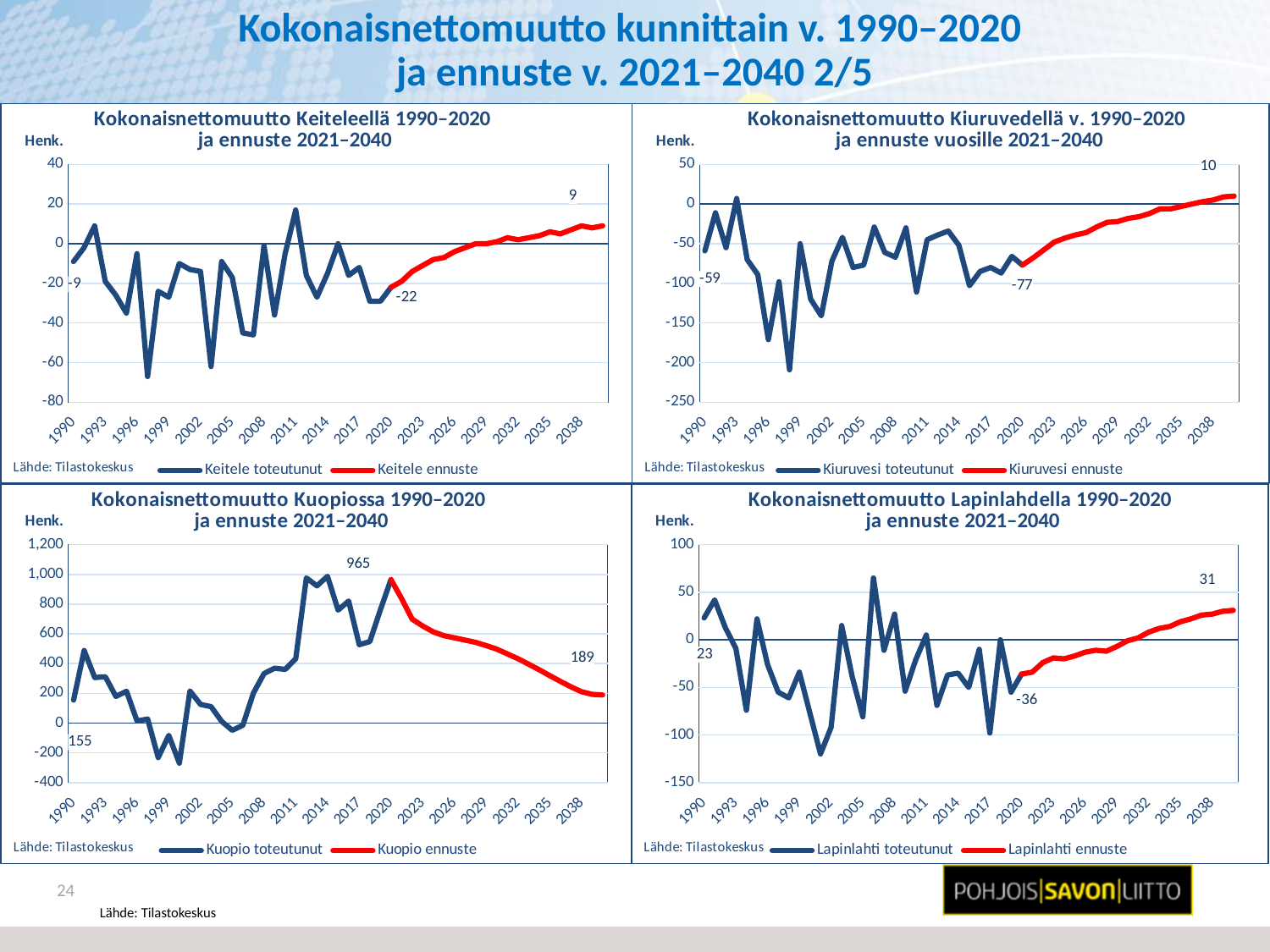

# Kokonaisnettomuutto kunnittain v. 1990–2020 ja ennuste v. 2021–2040 2/5

### Chart: Kokonaisnettomuutto Keiteleellä 1990–2020
ja ennuste 2021–2040

| Category | Keitele toteutunut | Keitele ennuste |
|---|---|---|
| 1990 | -9.0 | None |
| 1991 | -2.0 | None |
| 1992 | 9.0 | None |
| 1993 | -19.0 | None |
| 1994 | -26.0 | None |
| 1995 | -35.0 | None |
| 1996 | -5.0 | None |
| 1997 | -67.0 | None |
| 1998 | -24.0 | None |
| 1999 | -27.0 | None |
| 2000 | -10.0 | None |
| 2001 | -13.0 | None |
| 2002 | -14.0 | None |
| 2003 | -62.0 | None |
| 2004 | -9.0 | None |
| 2005 | -17.0 | None |
| 2006 | -45.0 | None |
| 2007 | -46.0 | None |
| 2008 | -1.0 | None |
| 2009 | -36.0 | None |
| 2010 | -5.0 | None |
| 2011 | 17.0 | None |
| 2012 | -16.0 | None |
| 2013 | -27.0 | None |
| 2014 | -15.0 | None |
| 2015 | 0.0 | None |
| 2016 | -16.0 | None |
| 2017 | -12.0 | None |
| 2018 | -29.0 | None |
| 2019 | -29.0 | None |
| 2020 | -22.0 | -22.0 |
| 2021 | None | -19.0 |
| 2022 | None | -14.0 |
| 2023 | None | -11.0 |
| 2024 | None | -8.0 |
| 2025 | None | -7.0 |
| 2026 | None | -4.0 |
| 2027 | None | -2.0 |
| 2028 | None | 0.0 |
| 2029 | None | 0.0 |
| 2030 | None | 1.0 |
| 2031 | None | 3.0 |
| 2032 | None | 2.0 |
| 2033 | None | 3.0 |
| 2034 | None | 4.0 |
| 2035 | None | 6.0 |
| 2036 | None | 5.0 |
| 2037 | None | 7.0 |
| 2038 | None | 9.0 |
| 2039 | None | 8.0 |
| 2040 | None | 9.0 |

### Chart: Kokonaisnettomuutto Kiuruvedellä v. 1990–2020
ja ennuste vuosille 2021–2040

| Category | Kiuruvesi toteutunut | Kiuruvesi ennuste |
|---|---|---|
| 1990 | -59.0 | None |
| 1991 | -11.0 | None |
| 1992 | -55.0 | None |
| 1993 | 7.0 | None |
| 1994 | -70.0 | None |
| 1995 | -89.0 | None |
| 1996 | -171.0 | None |
| 1997 | -98.0 | None |
| 1998 | -209.0 | None |
| 1999 | -50.0 | None |
| 2000 | -120.0 | None |
| 2001 | -141.0 | None |
| 2002 | -72.0 | None |
| 2003 | -42.0 | None |
| 2004 | -80.0 | None |
| 2005 | -77.0 | None |
| 2006 | -29.0 | None |
| 2007 | -61.0 | None |
| 2008 | -67.0 | None |
| 2009 | -30.0 | None |
| 2010 | -111.0 | None |
| 2011 | -45.0 | None |
| 2012 | -39.0 | None |
| 2013 | -34.0 | None |
| 2014 | -52.0 | None |
| 2015 | -103.0 | None |
| 2016 | -85.0 | None |
| 2017 | -80.0 | None |
| 2018 | -87.0 | None |
| 2019 | -66.0 | None |
| 2020 | -77.0 | -77.0 |
| 2021 | None | -68.0 |
| 2022 | None | -58.0 |
| 2023 | None | -48.0 |
| 2024 | None | -43.0 |
| 2025 | None | -39.0 |
| 2026 | None | -36.0 |
| 2027 | None | -29.0 |
| 2028 | None | -23.0 |
| 2029 | None | -22.0 |
| 2030 | None | -18.0 |
| 2031 | None | -16.0 |
| 2032 | None | -12.0 |
| 2033 | None | -6.0 |
| 2034 | None | -6.0 |
| 2035 | None | -3.0 |
| 2036 | None | 0.0 |
| 2037 | None | 3.0 |
| 2038 | None | 5.0 |
| 2039 | None | 9.0 |
| 2040 | None | 10.0 |

### Chart: Kokonaisnettomuutto Kuopiossa 1990–2020
ja ennuste 2021–2040

| Category | Kuopio toteutunut | Kuopio ennuste |
|---|---|---|
| 1990 | 155.0 | None |
| 1991 | 488.0 | None |
| 1992 | 306.0 | None |
| 1993 | 311.0 | None |
| 1994 | 179.0 | None |
| 1995 | 214.0 | None |
| 1996 | 14.0 | None |
| 1997 | 27.0 | None |
| 1998 | -232.0 | None |
| 1999 | -83.0 | None |
| 2000 | -270.0 | None |
| 2001 | 216.0 | None |
| 2002 | 125.0 | None |
| 2003 | 110.0 | None |
| 2004 | 11.0 | None |
| 2005 | -49.0 | None |
| 2006 | -15.0 | None |
| 2007 | 202.0 | None |
| 2008 | 333.0 | None |
| 2009 | 369.0 | None |
| 2010 | 361.0 | None |
| 2011 | 433.0 | None |
| 2012 | 976.0 | None |
| 2013 | 923.0 | None |
| 2014 | 987.0 | None |
| 2015 | 760.0 | None |
| 2016 | 821.0 | None |
| 2017 | 527.0 | None |
| 2018 | 548.0 | None |
| 2019 | 762.0 | None |
| 2020 | 965.0 | 965.0 |
| 2021 | None | 838.0 |
| 2022 | None | 699.0 |
| 2023 | None | 653.0 |
| 2024 | None | 613.0 |
| 2025 | None | 588.0 |
| 2026 | None | 573.0 |
| 2027 | None | 558.0 |
| 2028 | None | 543.0 |
| 2029 | None | 521.0 |
| 2030 | None | 497.0 |
| 2031 | None | 465.0 |
| 2032 | None | 433.0 |
| 2033 | None | 396.0 |
| 2034 | None | 359.0 |
| 2035 | None | 319.0 |
| 2036 | None | 281.0 |
| 2037 | None | 244.0 |
| 2038 | None | 211.0 |
| 2039 | None | 193.0 |
| 2040 | None | 189.0 |

### Chart: Kokonaisnettomuutto Lapinlahdella 1990–2020
ja ennuste 2021–2040

| Category | Lapinlahti toteutunut | Lapinlahti ennuste |
|---|---|---|
| 1990 | 23.0 | None |
| 1991 | 42.0 | None |
| 1992 | 13.0 | None |
| 1993 | -9.0 | None |
| 1994 | -74.0 | None |
| 1995 | 22.0 | None |
| 1996 | -26.0 | None |
| 1997 | -55.0 | None |
| 1998 | -61.0 | None |
| 1999 | -34.0 | None |
| 2000 | -77.0 | None |
| 2001 | -120.0 | None |
| 2002 | -92.0 | None |
| 2003 | 15.0 | None |
| 2004 | -39.0 | None |
| 2005 | -81.0 | None |
| 2006 | 65.0 | None |
| 2007 | -11.0 | None |
| 2008 | 27.0 | None |
| 2009 | -54.0 | None |
| 2010 | -21.0 | None |
| 2011 | 5.0 | None |
| 2012 | -69.0 | None |
| 2013 | -37.0 | None |
| 2014 | -35.0 | None |
| 2015 | -50.0 | None |
| 2016 | -10.0 | None |
| 2017 | -98.0 | None |
| 2018 | 0.0 | None |
| 2019 | -55.0 | None |
| 2020 | -36.0 | -36.0 |
| 2021 | None | -34.0 |
| 2022 | None | -24.0 |
| 2023 | None | -19.0 |
| 2024 | None | -20.0 |
| 2025 | None | -17.0 |
| 2026 | None | -13.0 |
| 2027 | None | -11.0 |
| 2028 | None | -12.0 |
| 2029 | None | -7.0 |
| 2030 | None | -1.0 |
| 2031 | None | 2.0 |
| 2032 | None | 8.0 |
| 2033 | None | 12.0 |
| 2034 | None | 14.0 |
| 2035 | None | 19.0 |
| 2036 | None | 22.0 |
| 2037 | None | 26.0 |
| 2038 | None | 27.0 |
| 2039 | None | 30.0 |
| 2040 | None | 31.0 |
24
Lähde: Tilastokeskus